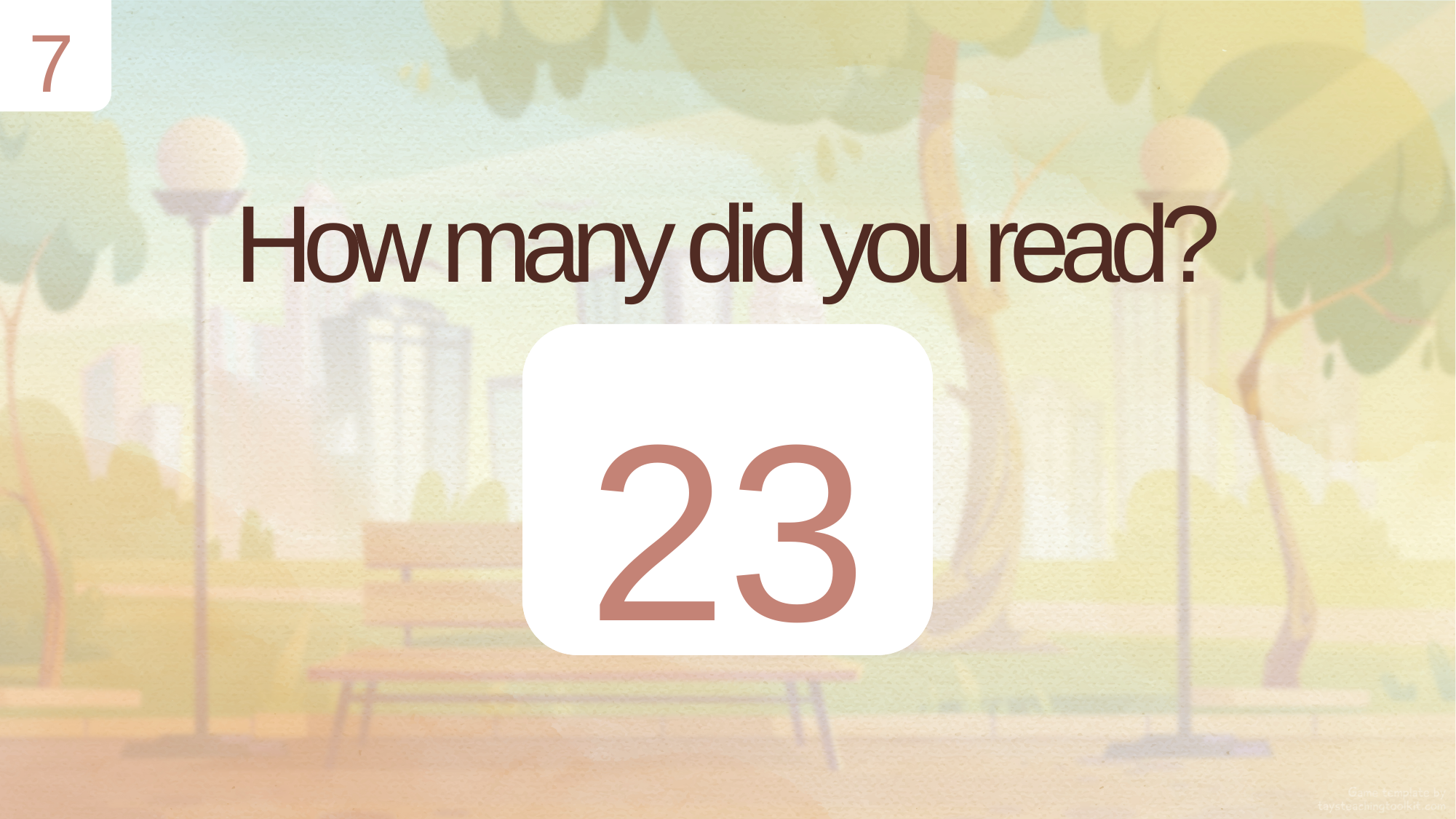

7
How many did you read?

23